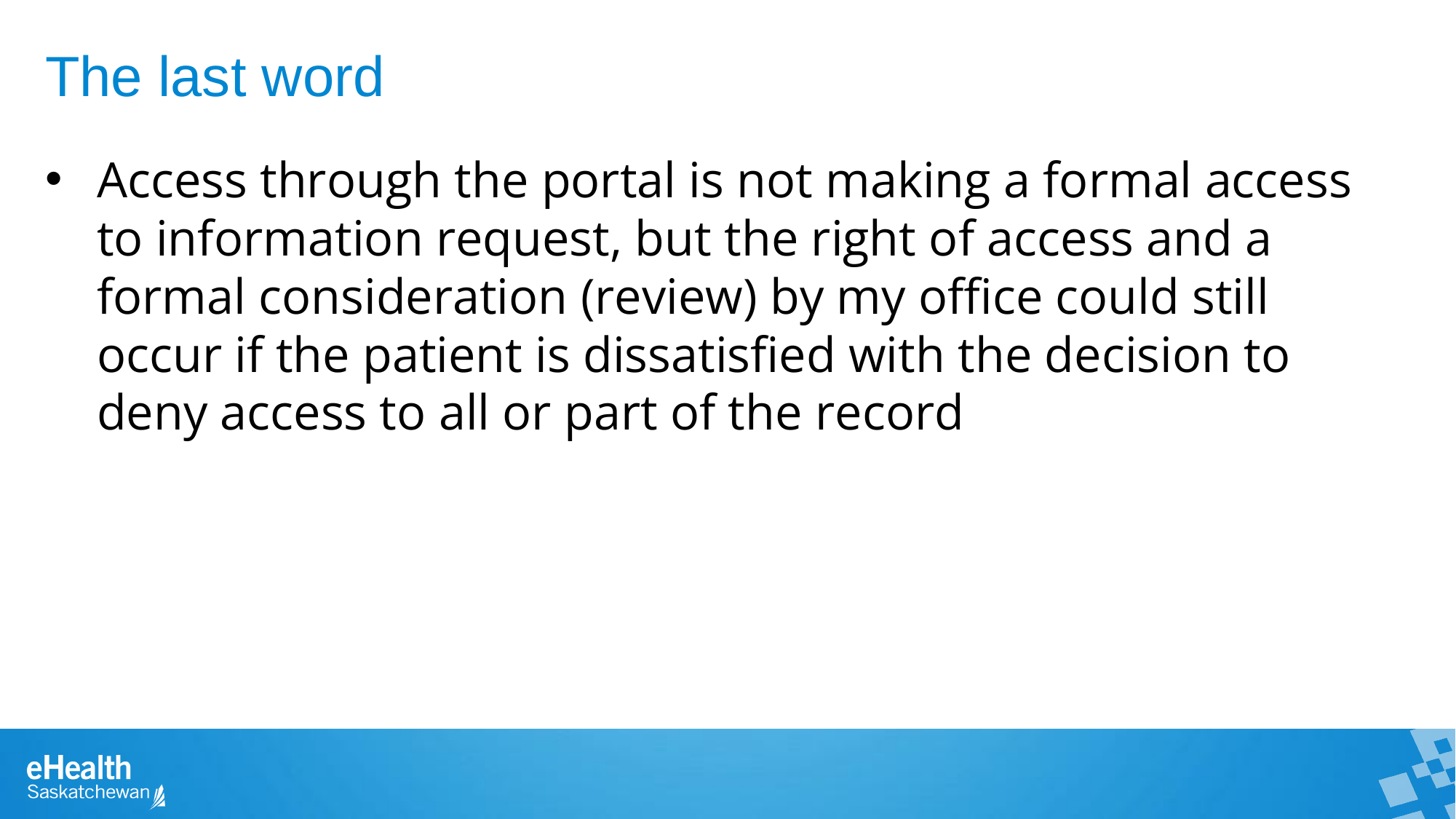

The last word
Access through the portal is not making a formal access to information request, but the right of access and a formal consideration (review) by my office could still occur if the patient is dissatisfied with the decision to deny access to all or part of the record